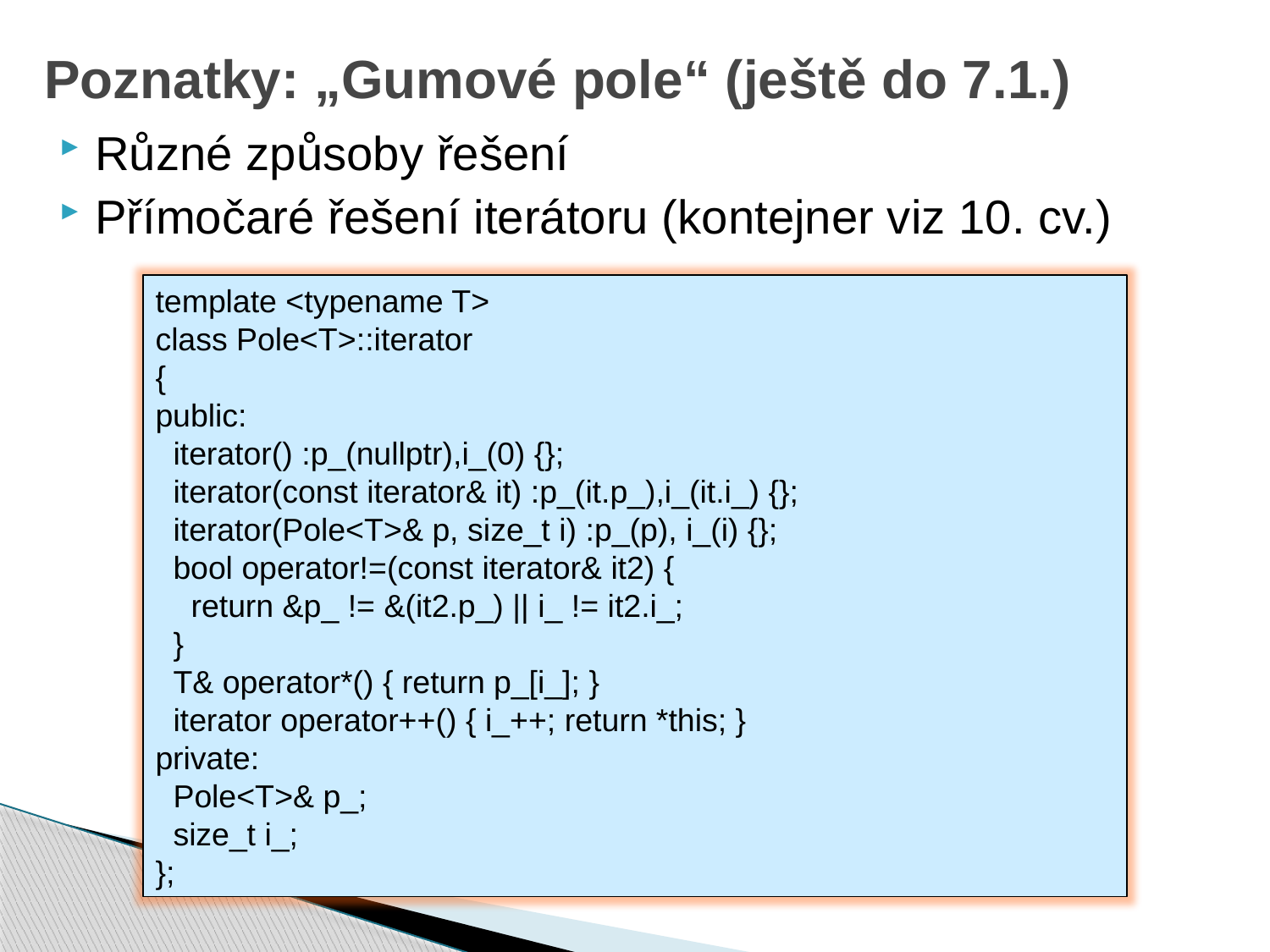

# Poznatky: „Gumové pole“ (ještě do 7.1.)
Různé způsoby řešení
Přímočaré řešení iterátoru (kontejner viz 10. cv.)

template <typename T>
class Pole<T>::iterator
{
public:
  iterator() :p_(nullptr),i_(0) {};
  iterator(const iterator& it) :p_(it.p_),i_(it.i_) {};
  iterator(Pole<T>& p, size_t i) :p_(p), i_(i) {};
  bool operator!=(const iterator& it2) {
    return &p_ != &(it2.p_) || i_ != it2.i_;
  }
  T& operator*() { return p_[i_]; }
  iterator operator++() { i_++; return *this; }
private:
  Pole<T>& p_;
  size_t i_;
};